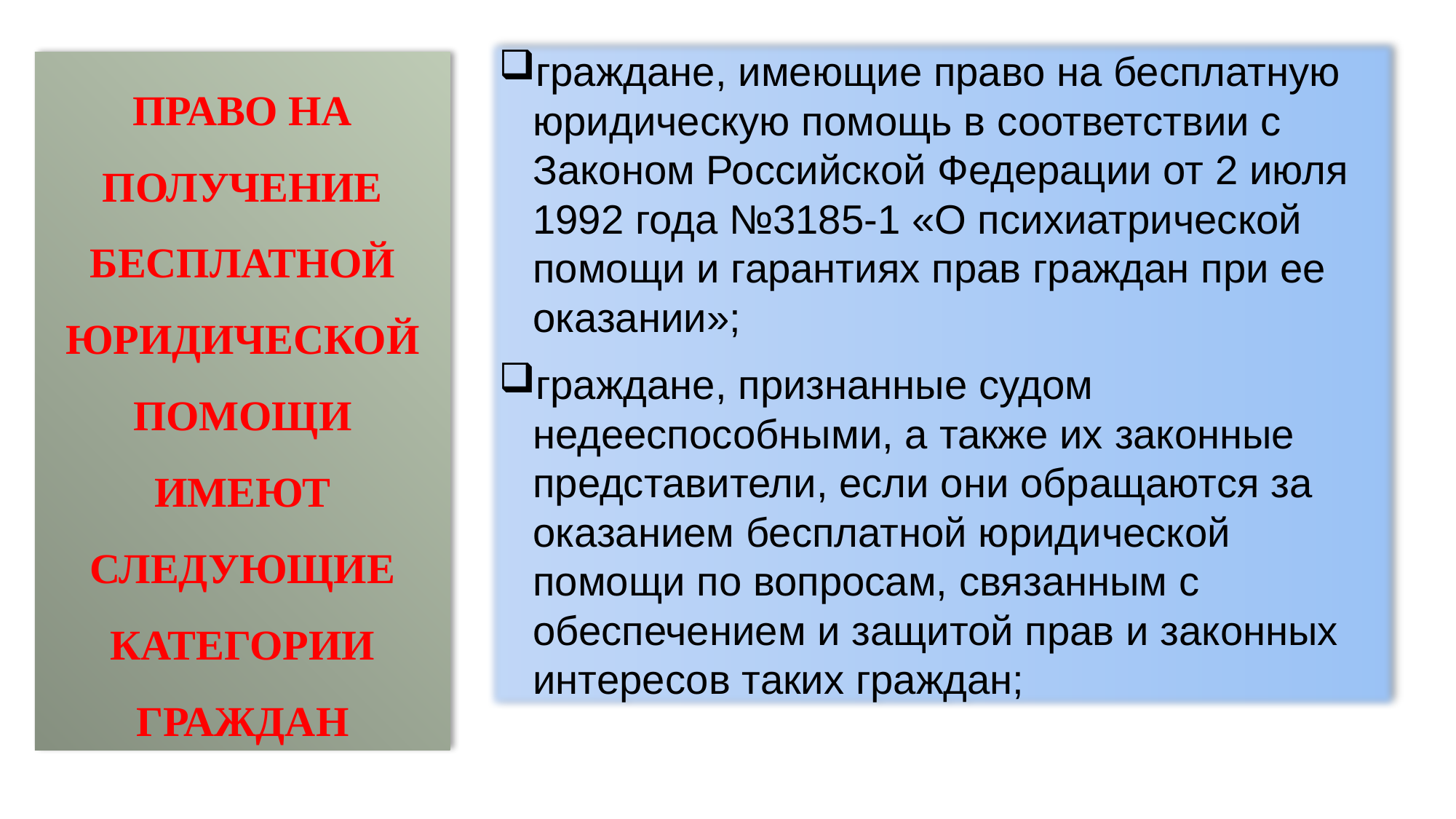

Право на получение бесплатной юридической помощи имеют следующие категории граждан
граждане, имеющие право на бесплатную юридическую помощь в соответствии с Законом Российской Федерации от 2 июля 1992 года №3185-1 «О психиатрической помощи и гарантиях прав граждан при ее оказании»;
граждане, признанные судом недееспособными, а также их законные представители, если они обращаются за оказанием бесплатной юридической помощи по вопросам, связанным с обеспечением и защитой прав и законных интересов таких граждан;